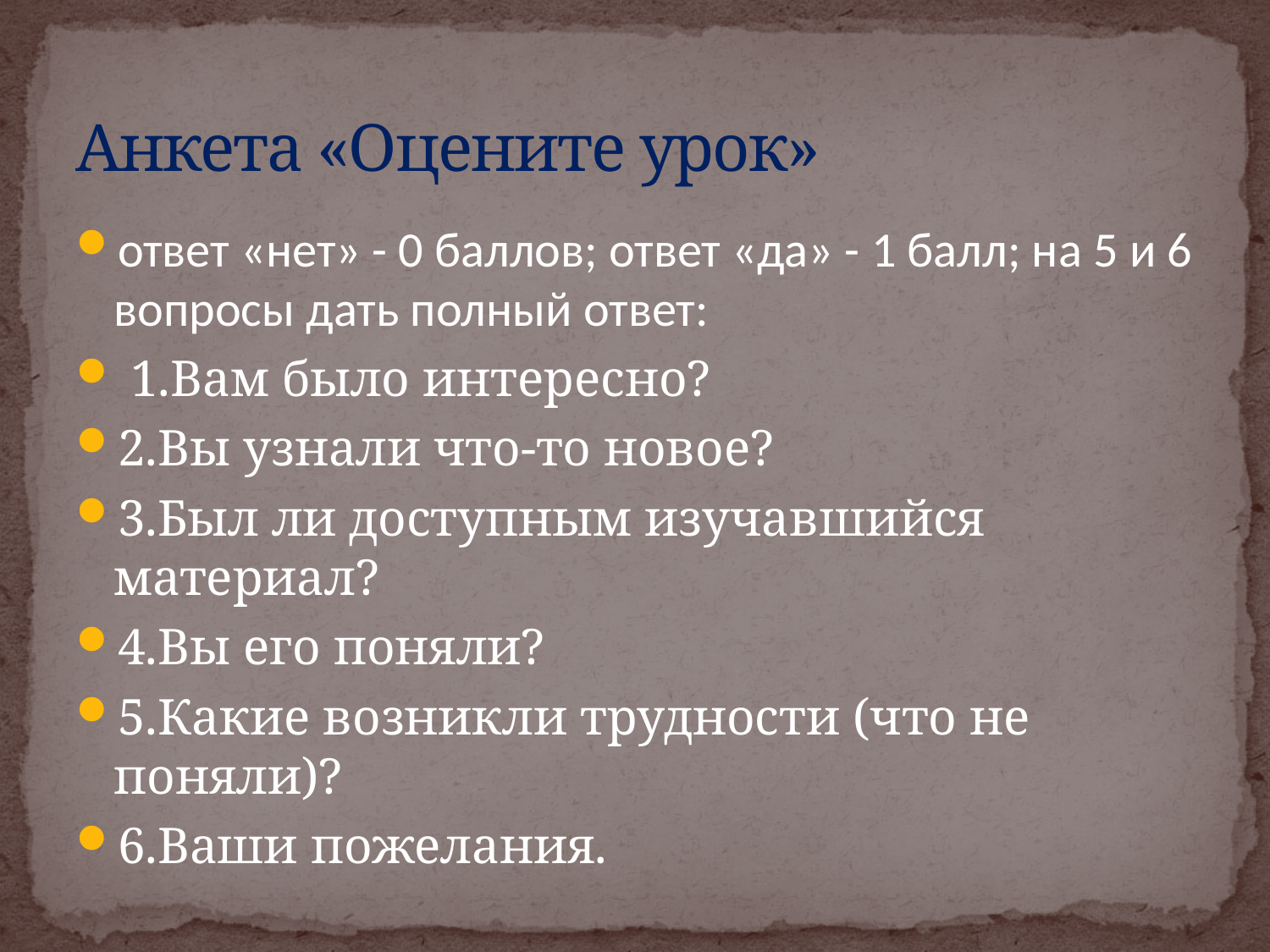

# Анкета «Оцените урок»
ответ «нет» - 0 баллов; ответ «да» - 1 балл; на 5 и 6 вопросы дать полный ответ:
 1.Вам было интересно?
2.Вы узнали что-то новое?
3.Был ли доступным изучавшийся материал?
4.Вы его поняли?
5.Какие возникли трудности (что не поняли)?
6.Ваши пожелания.